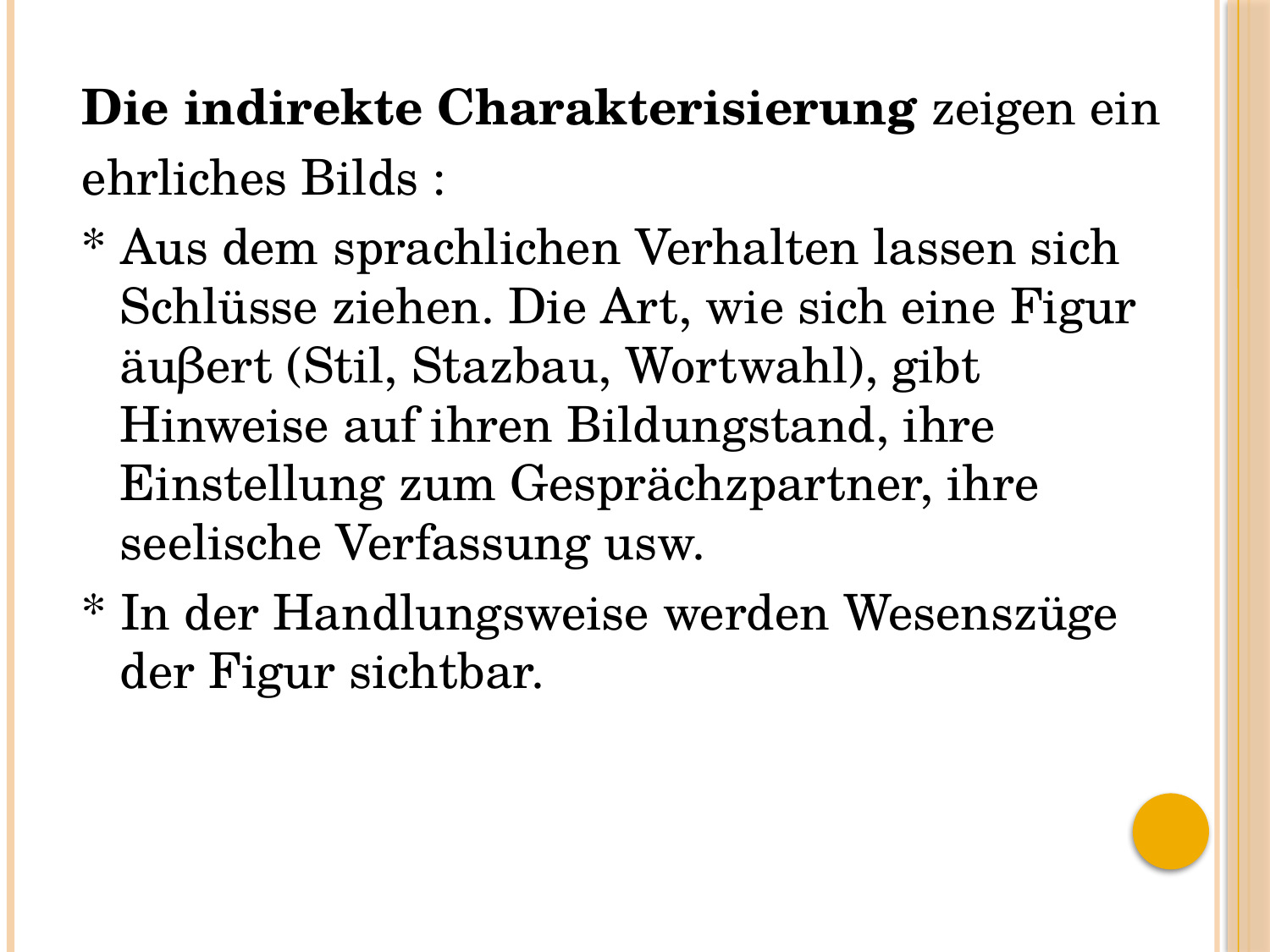

Die indirekte Charakterisierung zeigen ein
ehrliches Bilds :
* Aus dem sprachlichen Verhalten lassen sich Schlüsse ziehen. Die Art, wie sich eine Figur äuβert (Stil, Stazbau, Wortwahl), gibt Hinweise auf ihren Bildungstand, ihre Einstellung zum Gesprächzpartner, ihre seelische Verfassung usw.
* In der Handlungsweise werden Wesenszüge der Figur sichtbar.